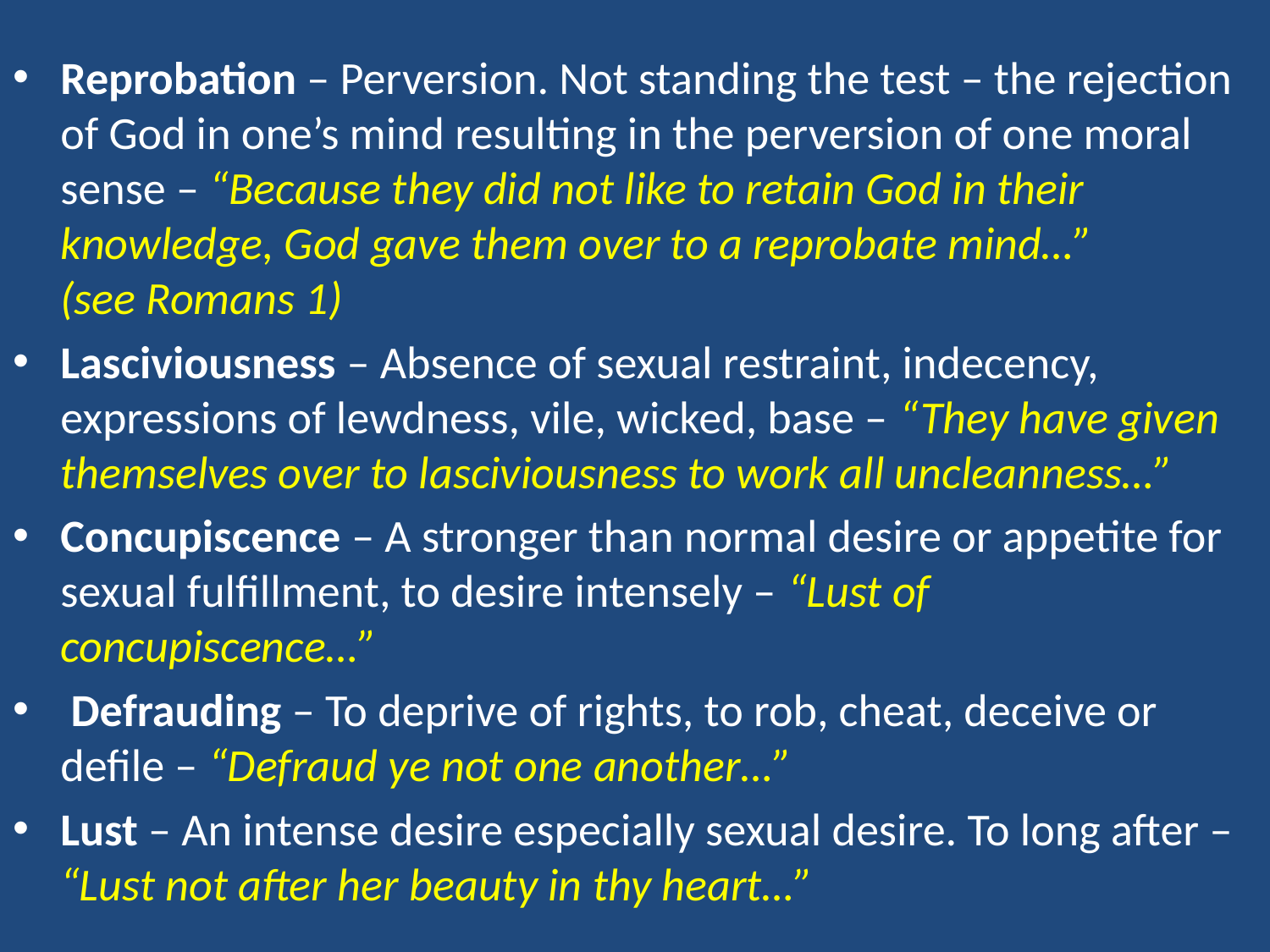

Reprobation – Perversion. Not standing the test – the rejection of God in one’s mind resulting in the perversion of one moral sense – “Because they did not like to retain God in their knowledge, God gave them over to a reprobate mind…”          (see Romans 1)
Lasciviousness – Absence of sexual restraint, indecency, expressions of lewdness, vile, wicked, base – “They have given themselves over to lasciviousness to work all uncleanness…”
Concupiscence – A stronger than normal desire or appetite for sexual fulfillment, to desire intensely – “Lust of concupiscence…”
 Defrauding – To deprive of rights, to rob, cheat, deceive or defile – “Defraud ye not one another…”
Lust – An intense desire especially sexual desire. To long after – “Lust not after her beauty in thy heart…”